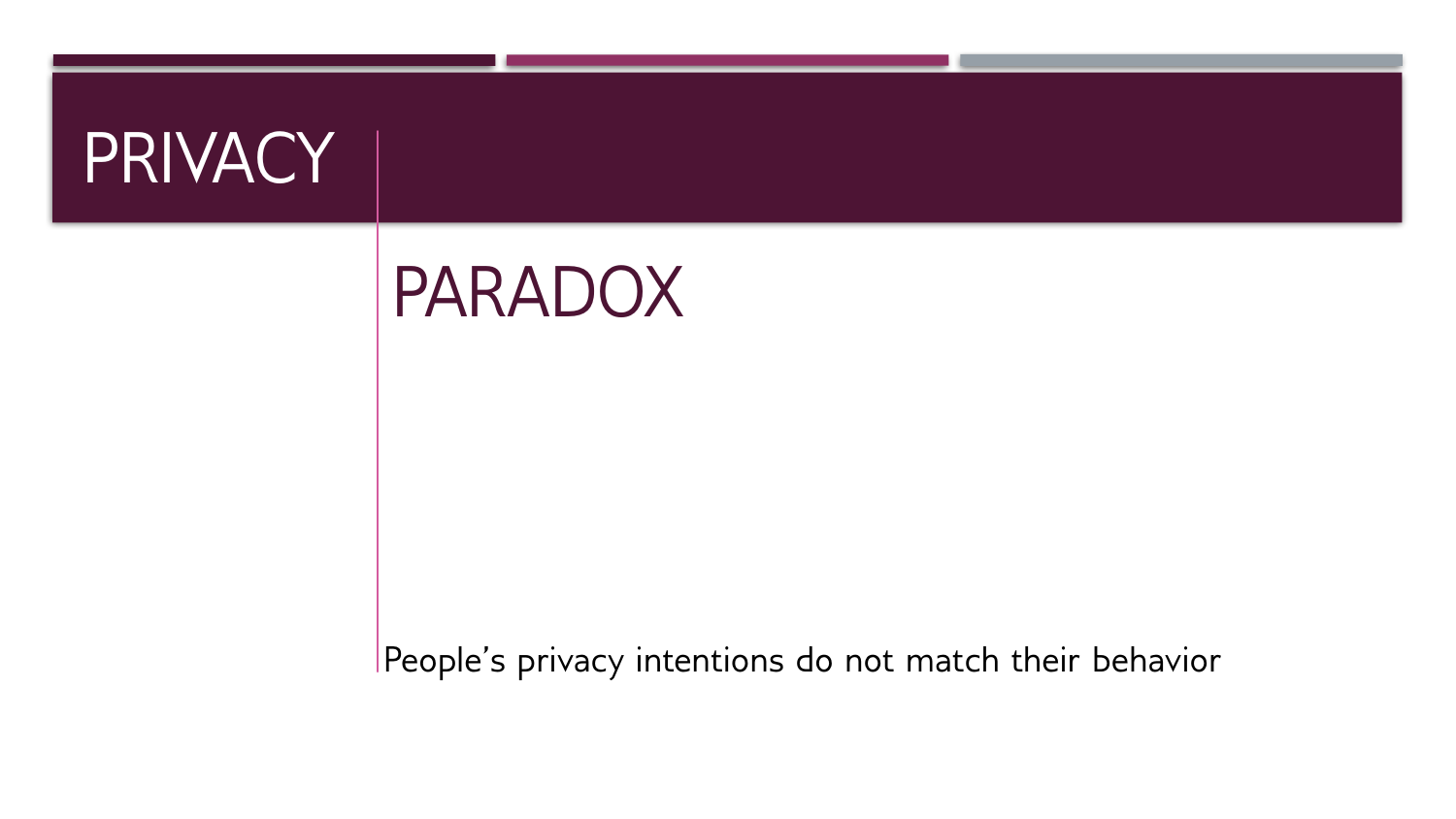

# Privacy
paradox
People’s privacy intentions do not match their behavior